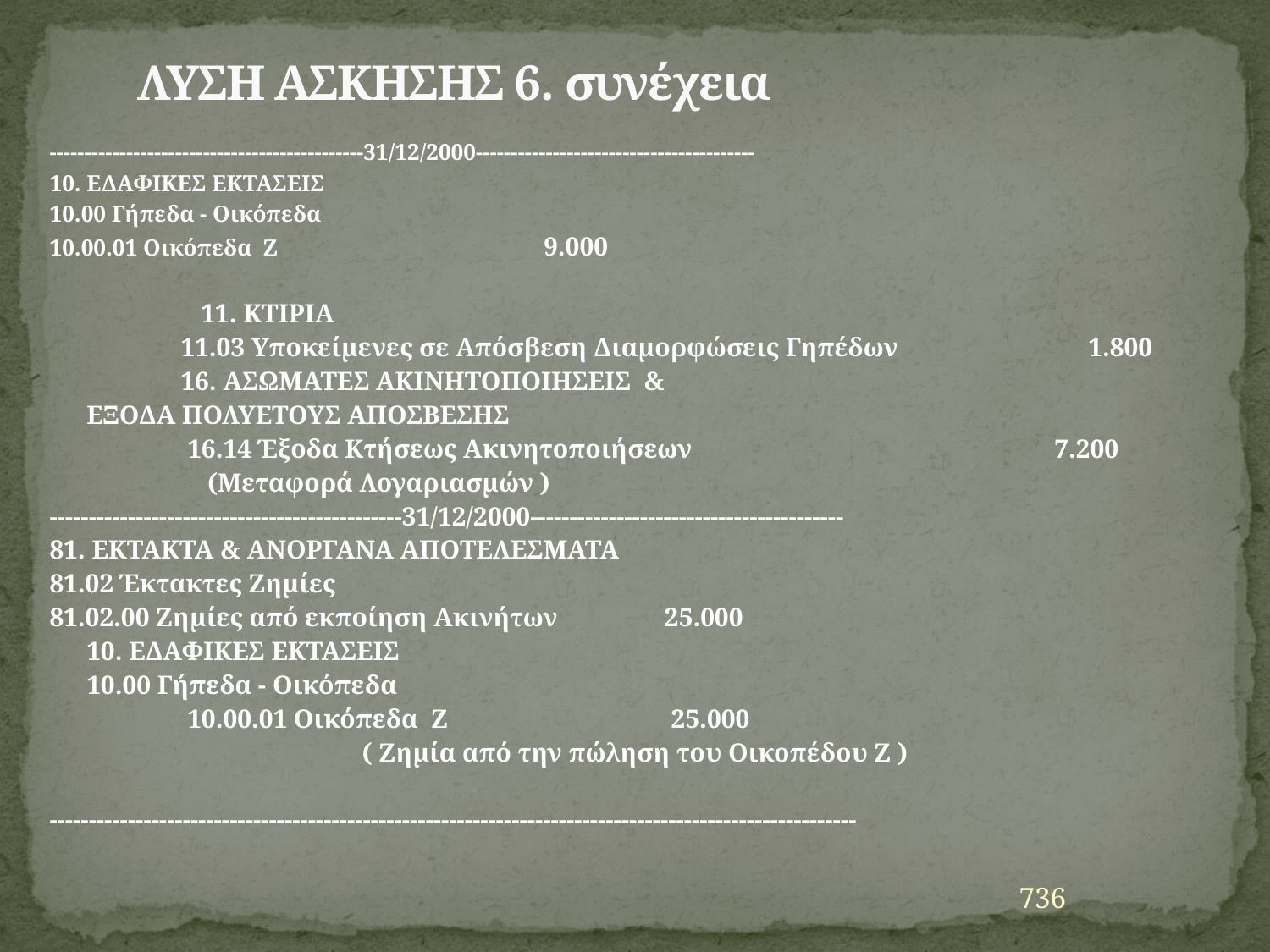

# ΛΥΣΗ ΑΣΚΗΣΗΣ 6. συνέχεια
---------------------------------------------31/12/2000----------------------------------------
10. ΕΔΑΦΙΚΕΣ ΕΚΤΑΣΕΙΣ
10.00 Γήπεδα - Οικόπεδα
10.00.01 Οικόπεδα  Ζ         			          	9.000

            		11. ΚΤΙΡΙΑ
                    11.03 Υποκείμενες σε Απόσβεση Διαμορφώσεις Γηπέδων                             1.800
                    16. ΑΣΩΜΑΤΕΣ ΑΚΙΝΗΤΟΠΟΙΗΣΕΙΣ  &
		ΕΞΟΔΑ ΠΟΛΥΕΤΟΥΣ ΑΠΟΣΒΕΣΗΣ
                     16.14 Έξοδα Κτήσεως Ακινητοποιήσεων 	                                           7.200
	  		 (Μεταφορά Λογαριασμών )
---------------------------------------------31/12/2000----------------------------------------
81. ΕΚΤΑΚΤΑ & ΑΝΟΡΓΑΝΑ ΑΠΟΤΕΛΕΣΜΑΤΑ
81.02 Έκτακτες Ζημίες
81.02.00 Ζημίες από εκποίηση Ακινήτων			 25.000
 		10. ΕΔΑΦΙΚΕΣ ΕΚΤΑΣΕΙΣ
		10.00 Γήπεδα - Οικόπεδα
                     10.00.01 Οικόπεδα  Ζ                  				  25.000
( Ζημία από την πώληση του Οικοπέδου Ζ )

-------------------------------------------------------------------------------------------------------

736